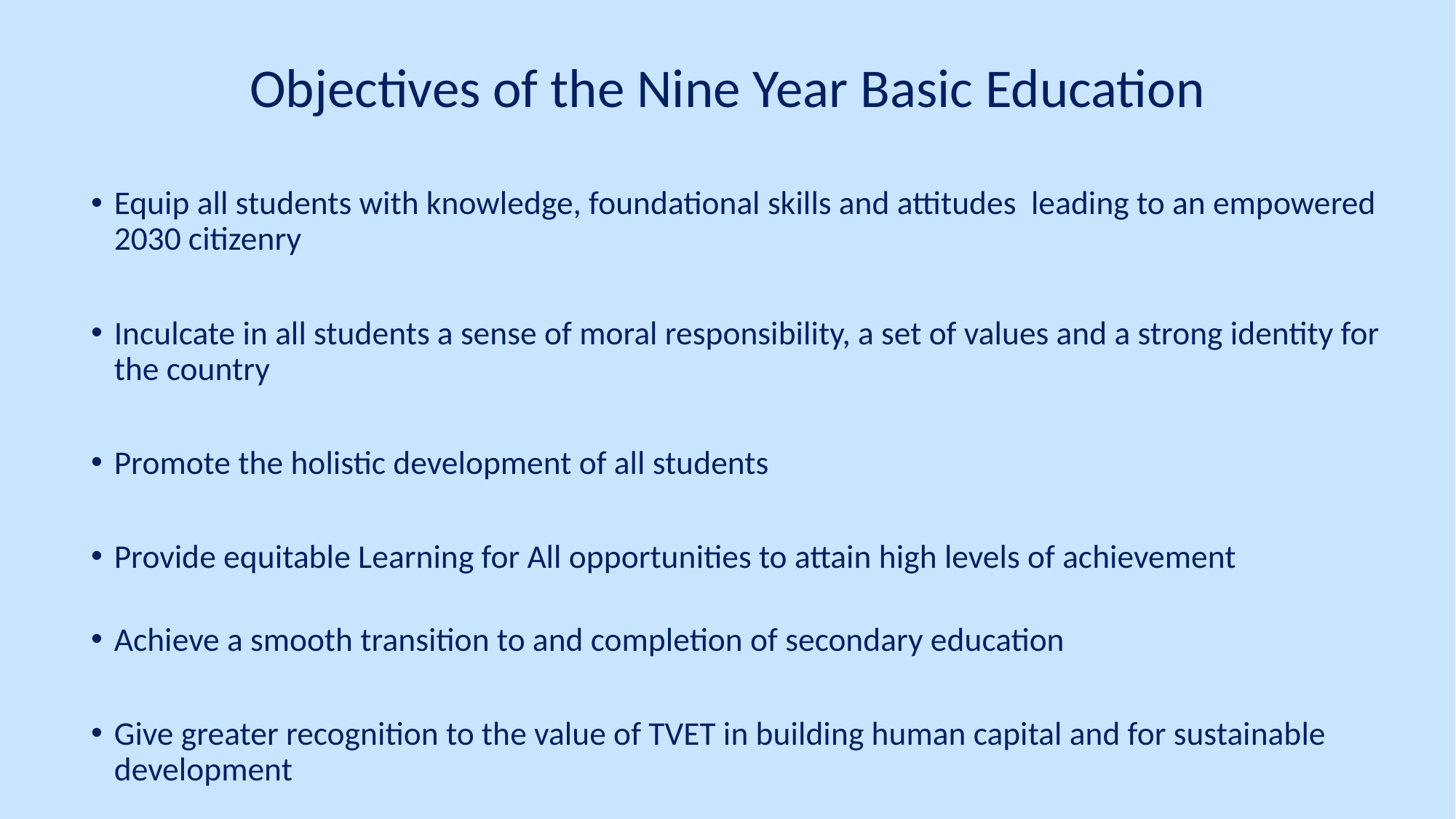

# Objectives of the Nine Year Basic Education

Equip all students with knowledge, foundational skills and attitudes  leading to an empowered 2030 citizenry

Inculcate in all students a sense of moral responsibility, a set of values and a strong identity for the country

Promote the holistic development of all students

Provide equitable Learning for All opportunities to attain high levels of achievement

Achieve a smooth transition to and completion of secondary education

Give greater recognition to the value of TVET in building human capital and for sustainable development